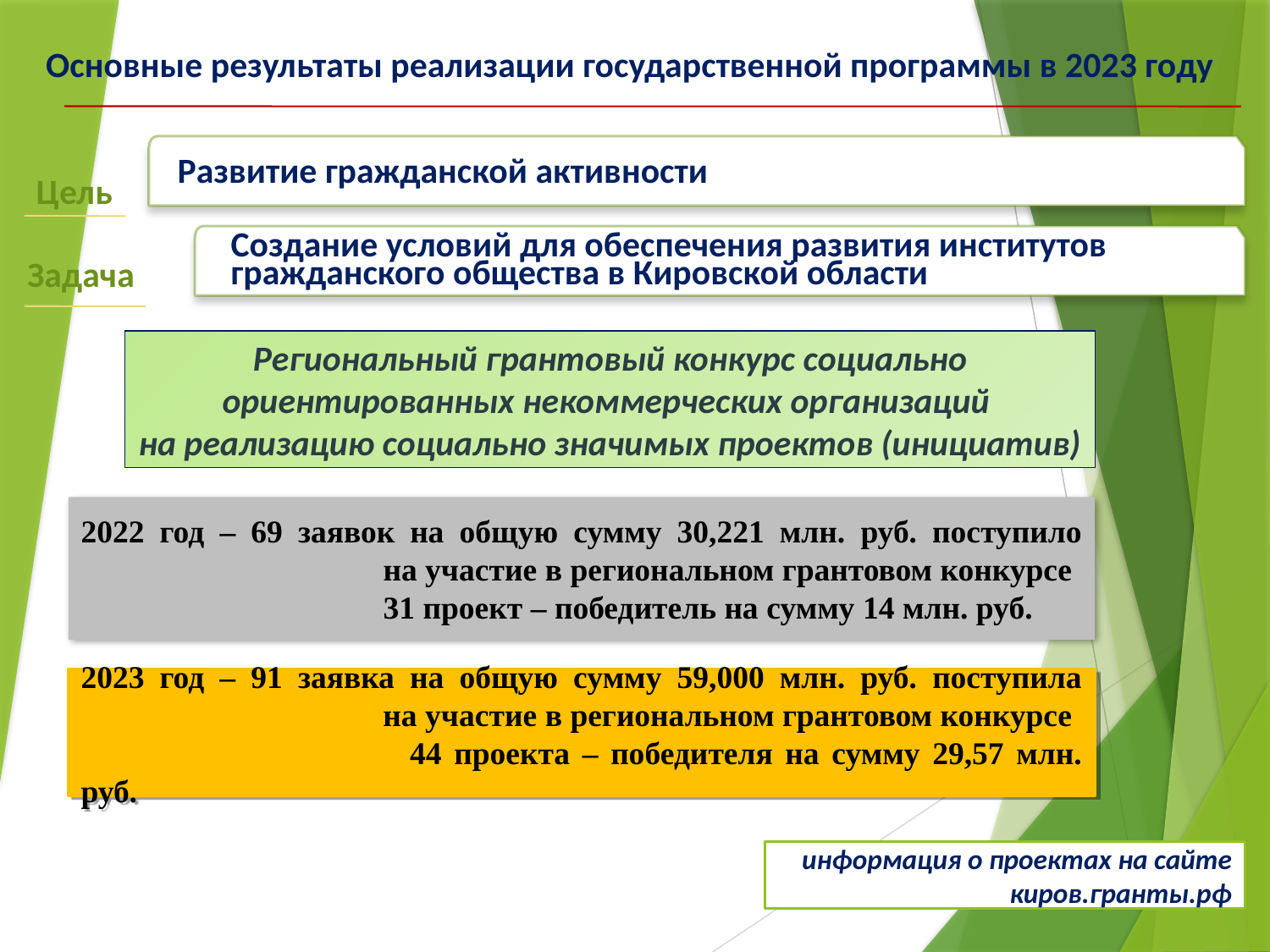

Основные результаты реализации государственной программы в 2023 году

Развитие гражданской активности
Цель
2023 год – 91 заявка на общую сумму 59,000 млн. руб. поступила
		      на участие в региональном грантовом конкурсе
		      44 проекта – победителя на сумму 29,57 млн. руб.

Создание условий для обеспечения развития институтов гражданского общества в Кировской области
Задача
Региональный грантовый конкурс социально ориентированных некоммерческих организаций
на реализацию социально значимых проектов (инициатив)
2022 год – 69 заявок на общую сумму 30,221 млн. руб. поступило
		      на участие в региональном грантовом конкурсе
		      31 проект – победитель на сумму 14 млн. руб.
информация о проектах на сайте киров.гранты.рф
4